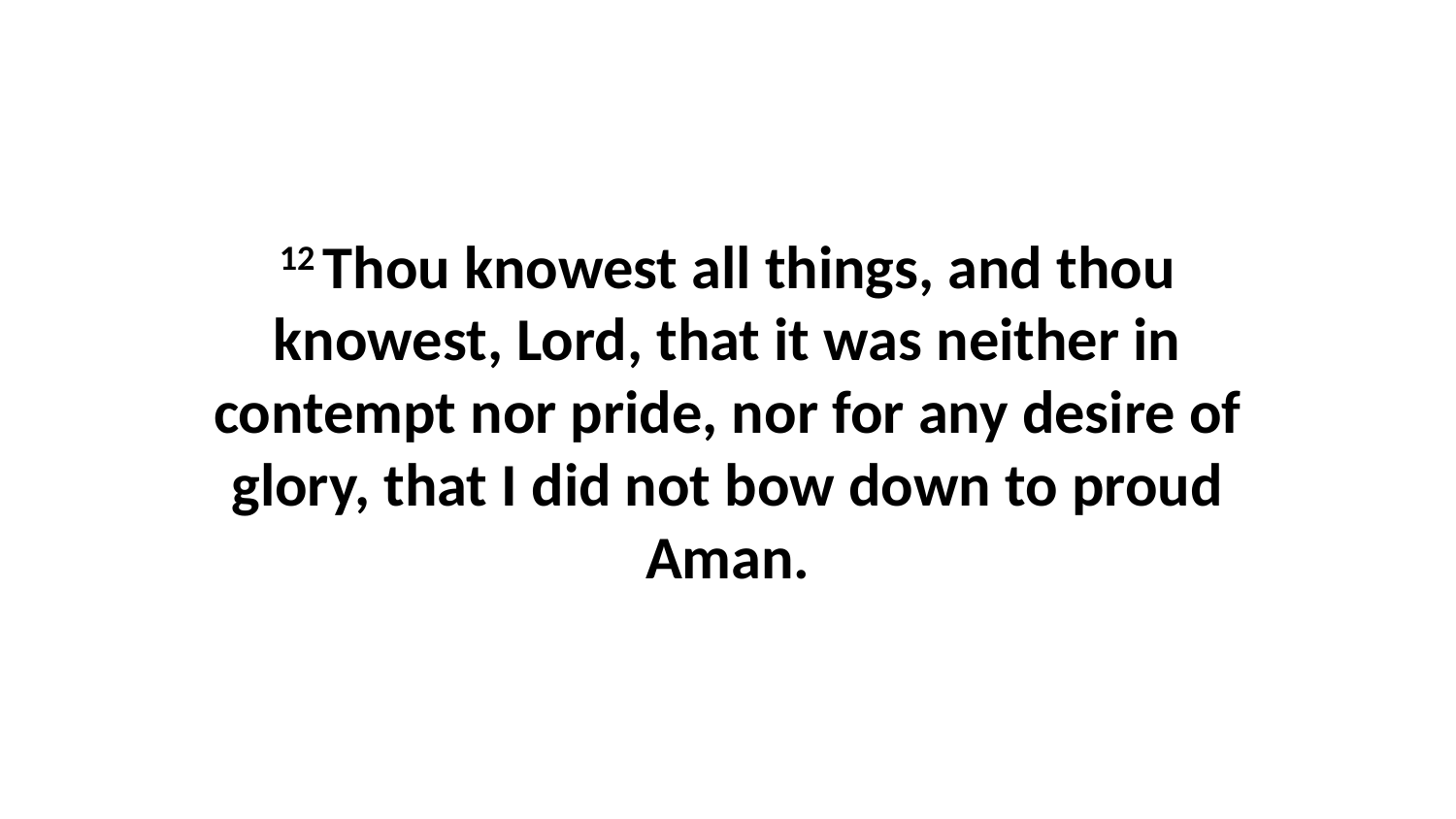

12 Thou knowest all things, and thou knowest, Lord, that it was neither in contempt nor pride, nor for any desire of glory, that I did not bow down to proud Aman.